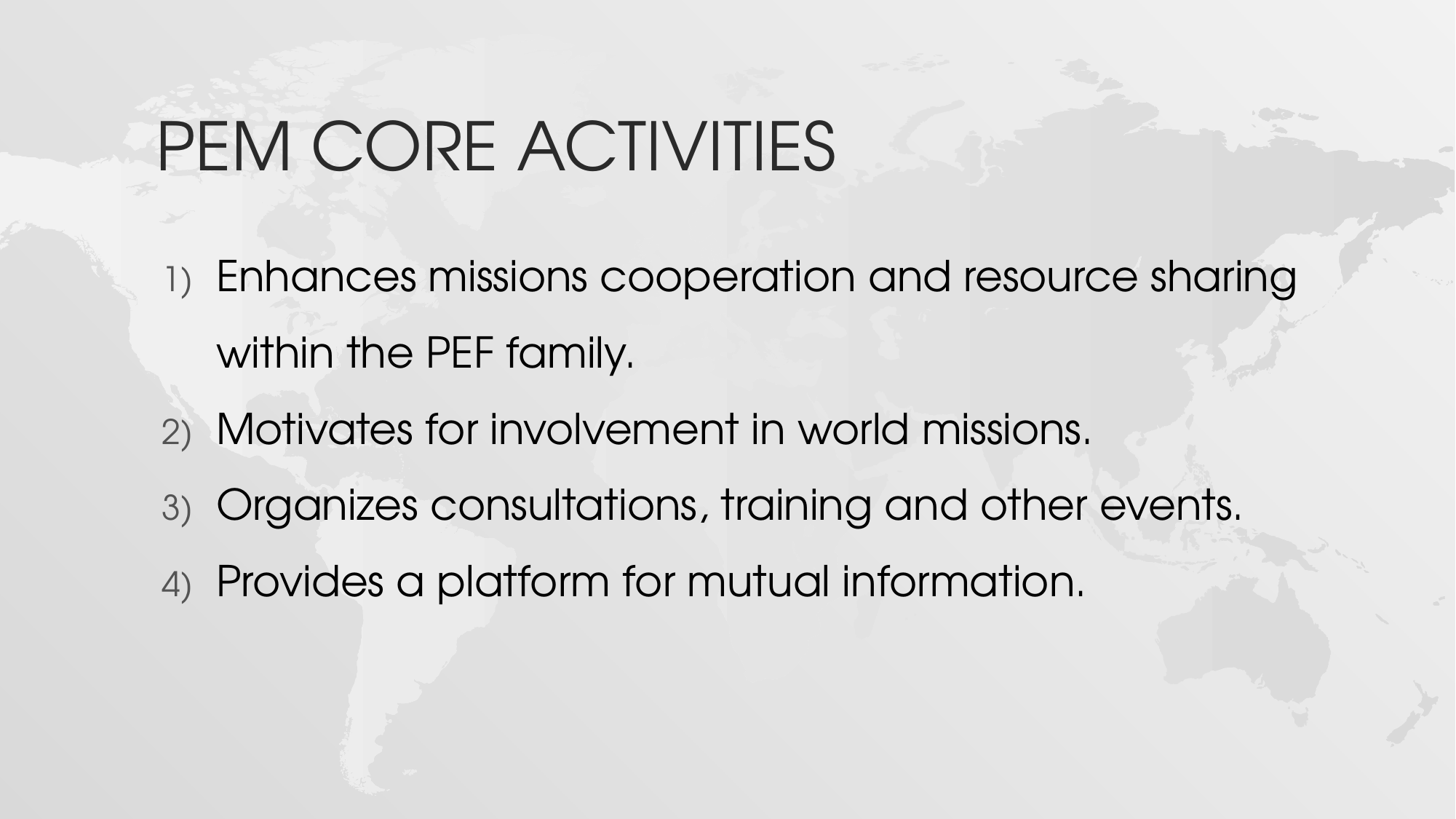

PEM CORE ACTIVITIES
Enhances missions cooperation and resource sharing within the PEF family.
Motivates for involvement in world missions.
Organizes consultations, training and other events.
Provides a platform for mutual information.